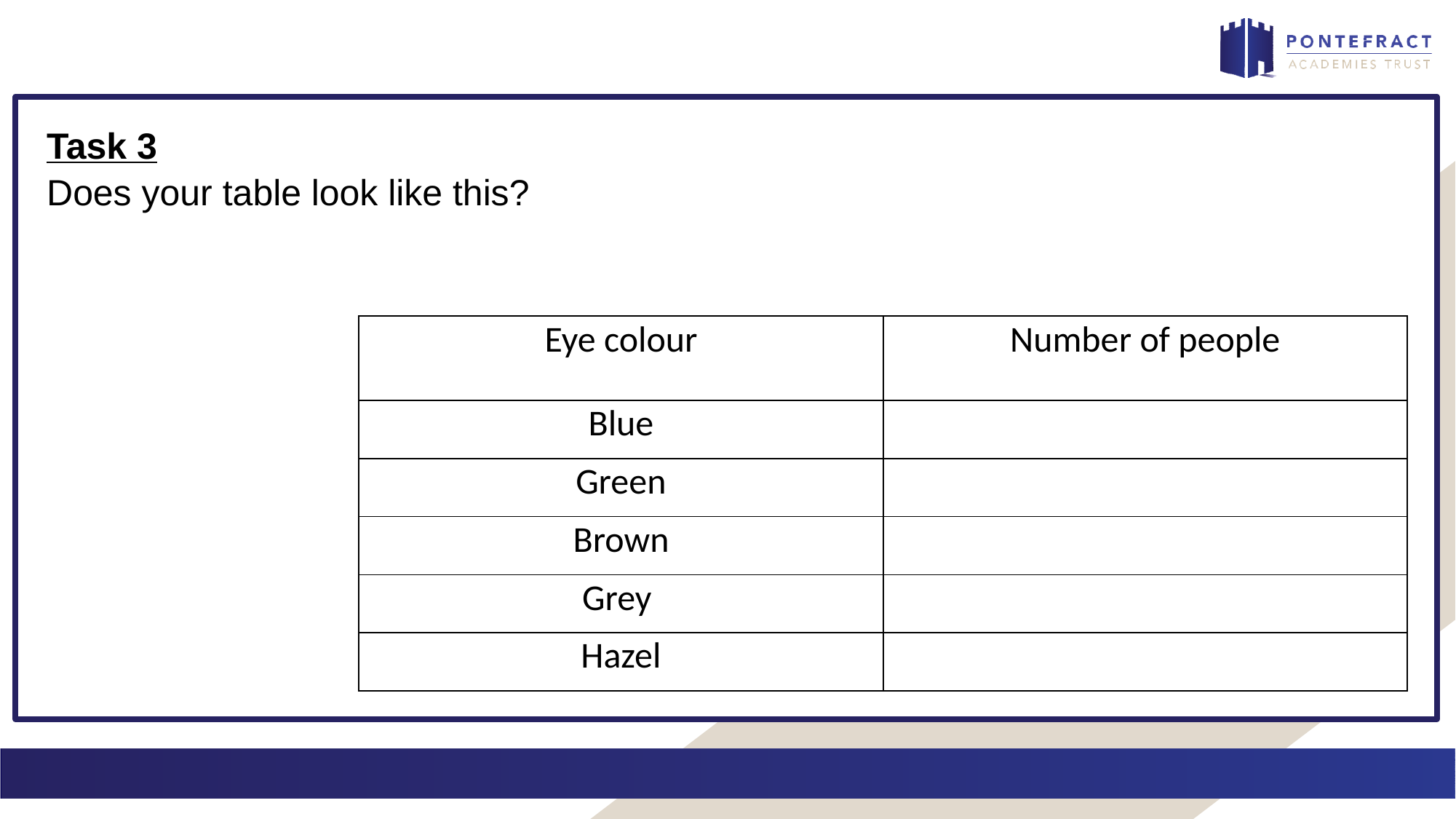

Task 3
Does your table look like this?
| Eye colour | Number of people |
| --- | --- |
| Blue |  |
| Green |  |
| Brown |  |
| Grey |  |
| Hazel |  |